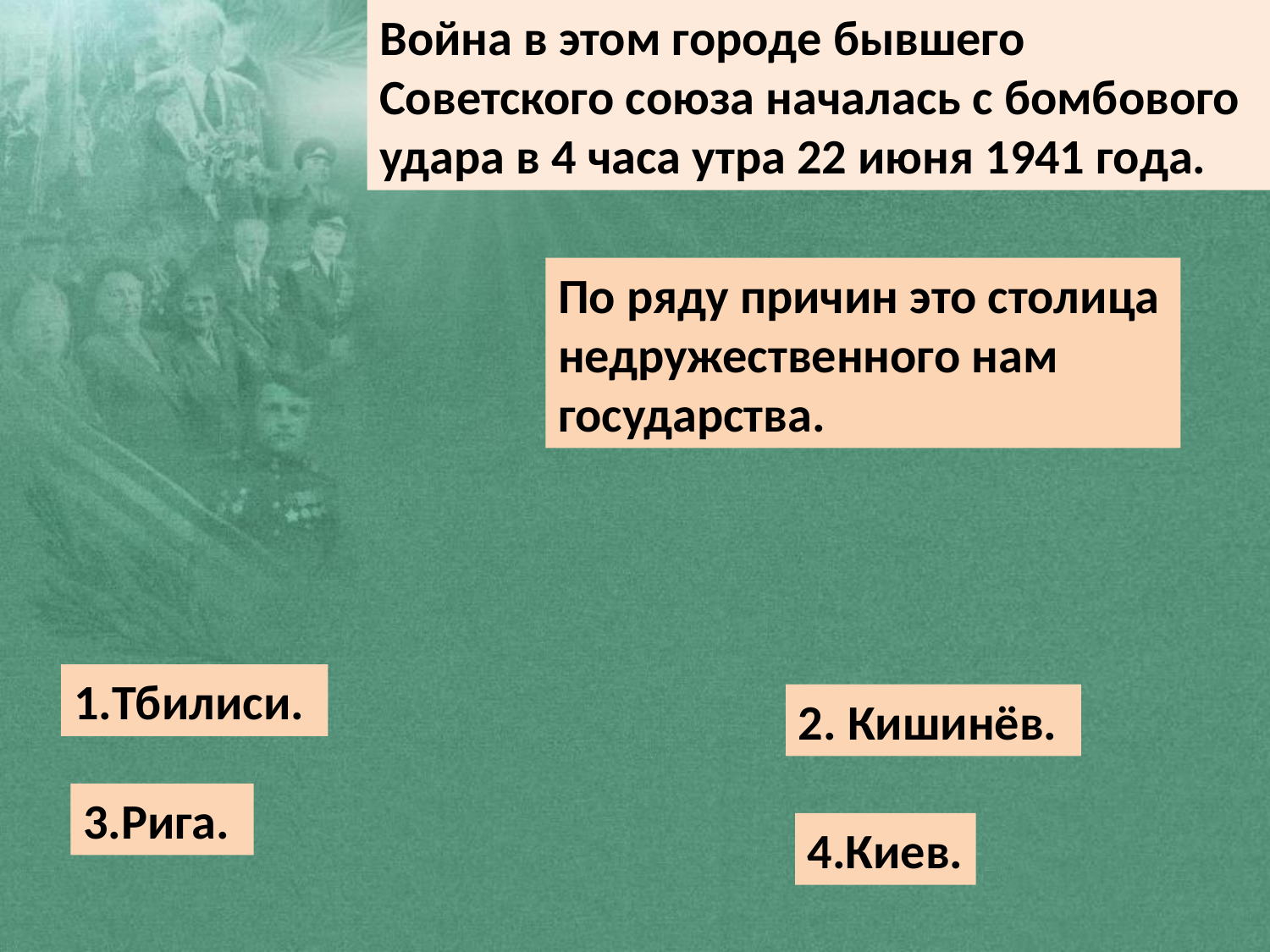

Война в этом городе бывшего Советского союза началась с бомбового удара в 4 часа утра 22 июня 1941 года.
По ряду причин это столица недружественного нам государства.
1.Тбилиси.
2. Кишинёв.
3.Рига.
4.Киев.